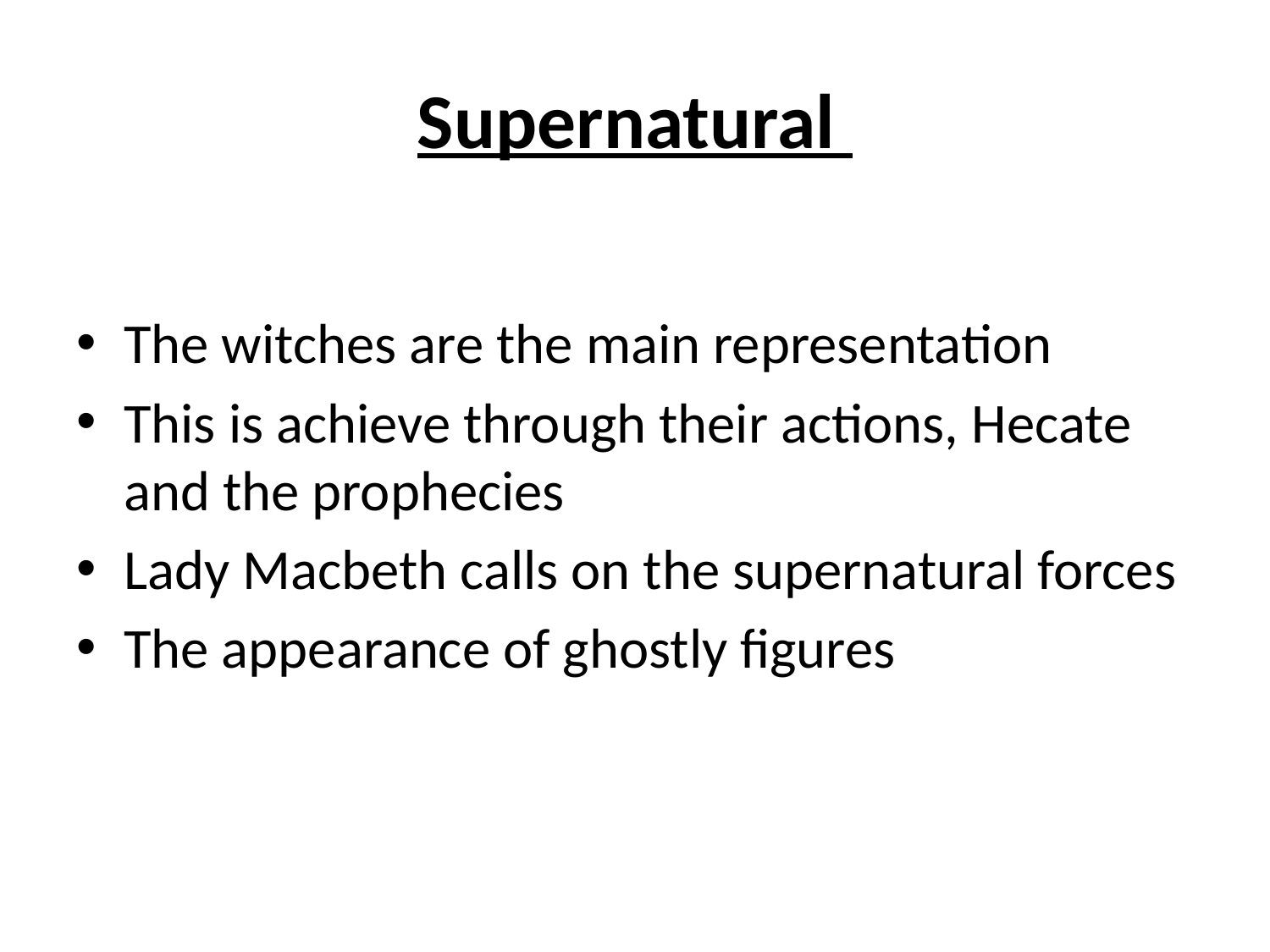

# Supernatural

The witches are the main representation
This is achieve through their actions, Hecate and the prophecies
Lady Macbeth calls on the supernatural forces
The appearance of ghostly figures